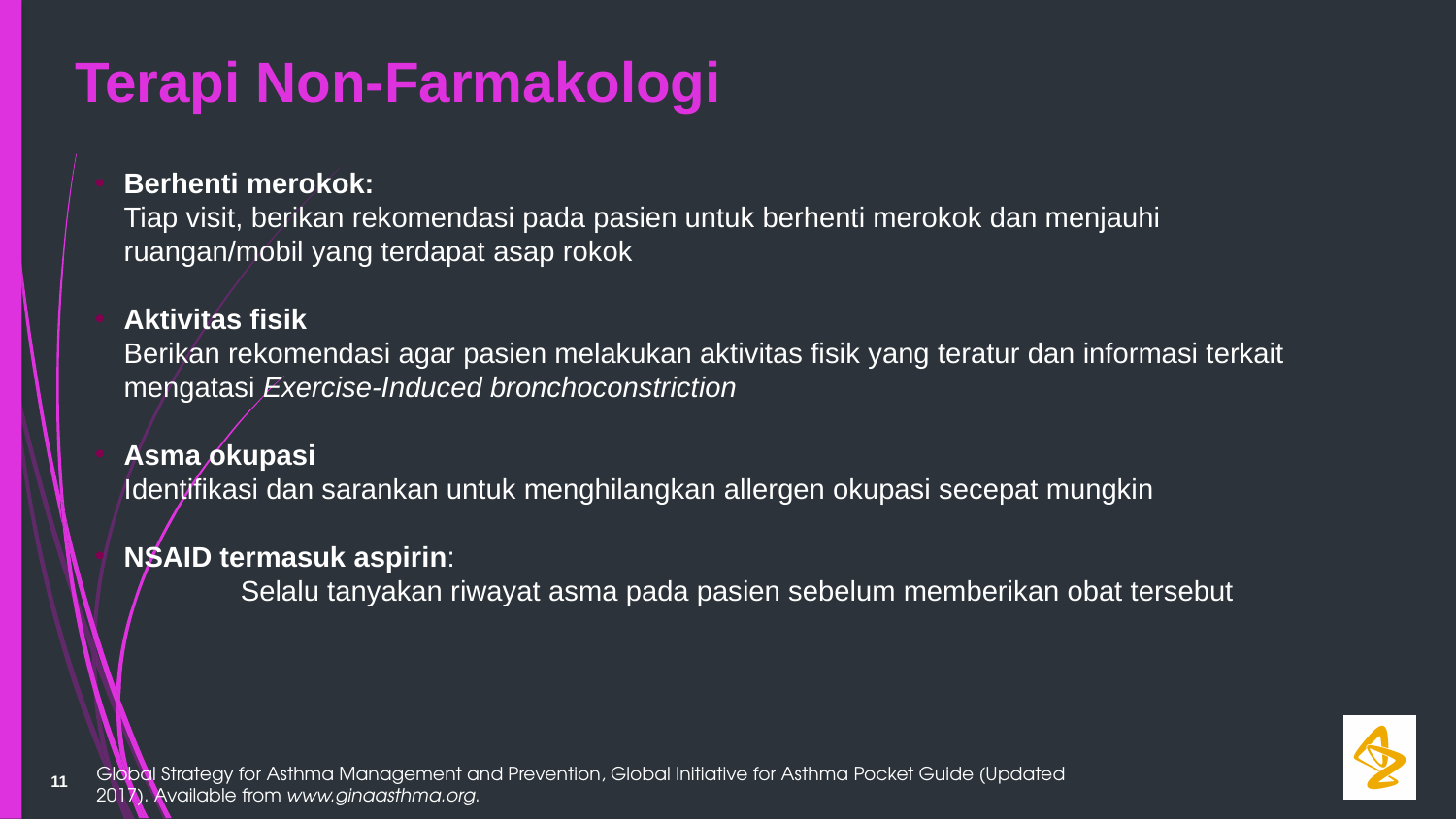

# Terapi Non-Farmakologi
Berhenti merokok:
Tiap visit, berikan rekomendasi pada pasien untuk berhenti merokok dan menjauhi ruangan/mobil yang terdapat asap rokok

Aktivitas fisik
Berikan rekomendasi agar pasien melakukan aktivitas fisik yang teratur dan informasi terkait mengatasi Exercise-Induced bronchoconstriction

Asma okupasi
Identifikasi dan sarankan untuk menghilangkan allergen okupasi secepat mungkin

NSAID termasuk aspirin:
	Selalu tanyakan riwayat asma pada pasien sebelum memberikan obat tersebut
Global Strategy for Asthma Management and Prevention, Global Initiative for Asthma Pocket Guide (Updated 2017). Available from www.ginaasthma.org.
11